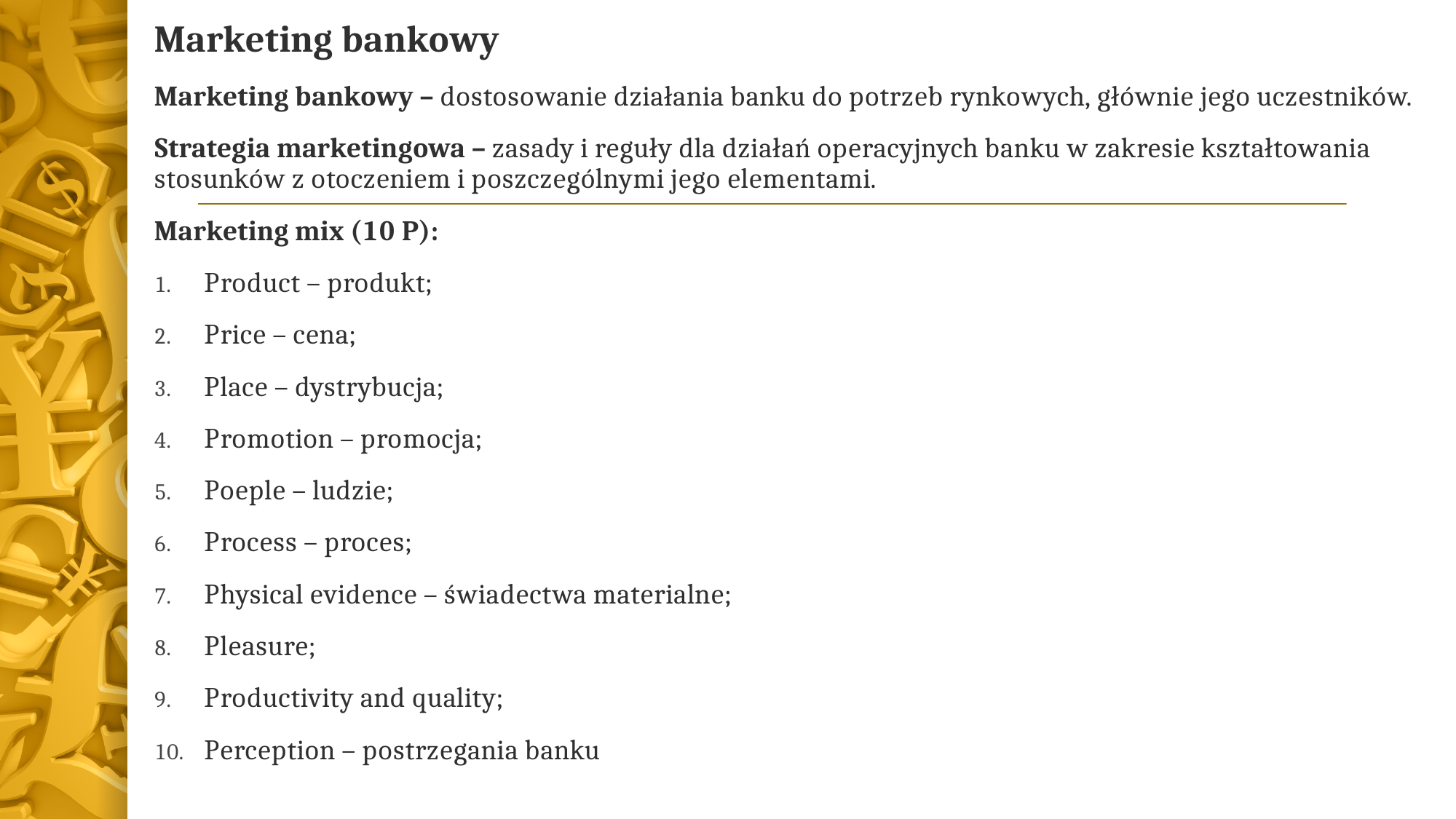

Marketing bankowy
Marketing bankowy – dostosowanie działania banku do potrzeb rynkowych, głównie jego uczestników.
Strategia marketingowa – zasady i reguły dla działań operacyjnych banku w zakresie kształtowania stosunków z otoczeniem i poszczególnymi jego elementami.
Marketing mix (10 P):
Product – produkt;
Price – cena;
Place – dystrybucja;
Promotion – promocja;
Poeple – ludzie;
Process – proces;
Physical evidence – świadectwa materialne;
Pleasure;
Productivity and quality;
Perception – postrzegania banku